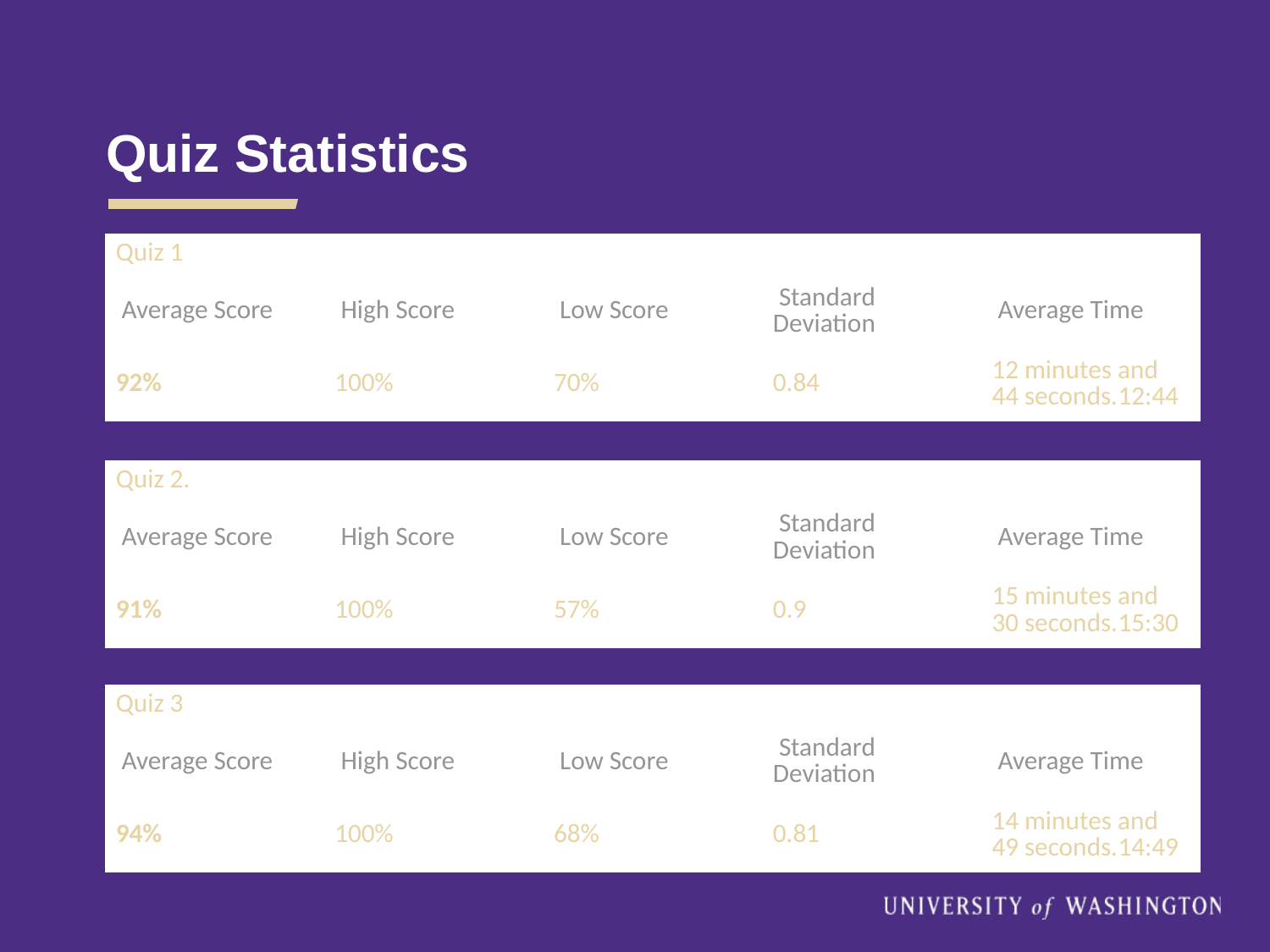

# Quiz Statistics
| Quiz 1 |  |  |  |  |
| --- | --- | --- | --- | --- |
| Average Score | High Score | Low Score | Standard Deviation | Average Time |
| 92% | 100% | 70% | 0.84 | 12 minutes and 44 seconds.12:44 |
| Quiz 2. |  |  |  |  |
| --- | --- | --- | --- | --- |
| Average Score | High Score | Low Score | Standard Deviation | Average Time |
| 91% | 100% | 57% | 0.9 | 15 minutes and 30 seconds.15:30 |
| Quiz 3 |  |  |  |  |
| --- | --- | --- | --- | --- |
| Average Score | High Score | Low Score | Standard Deviation | Average Time |
| 94% | 100% | 68% | 0.81 | 14 minutes and 49 seconds.14:49 |